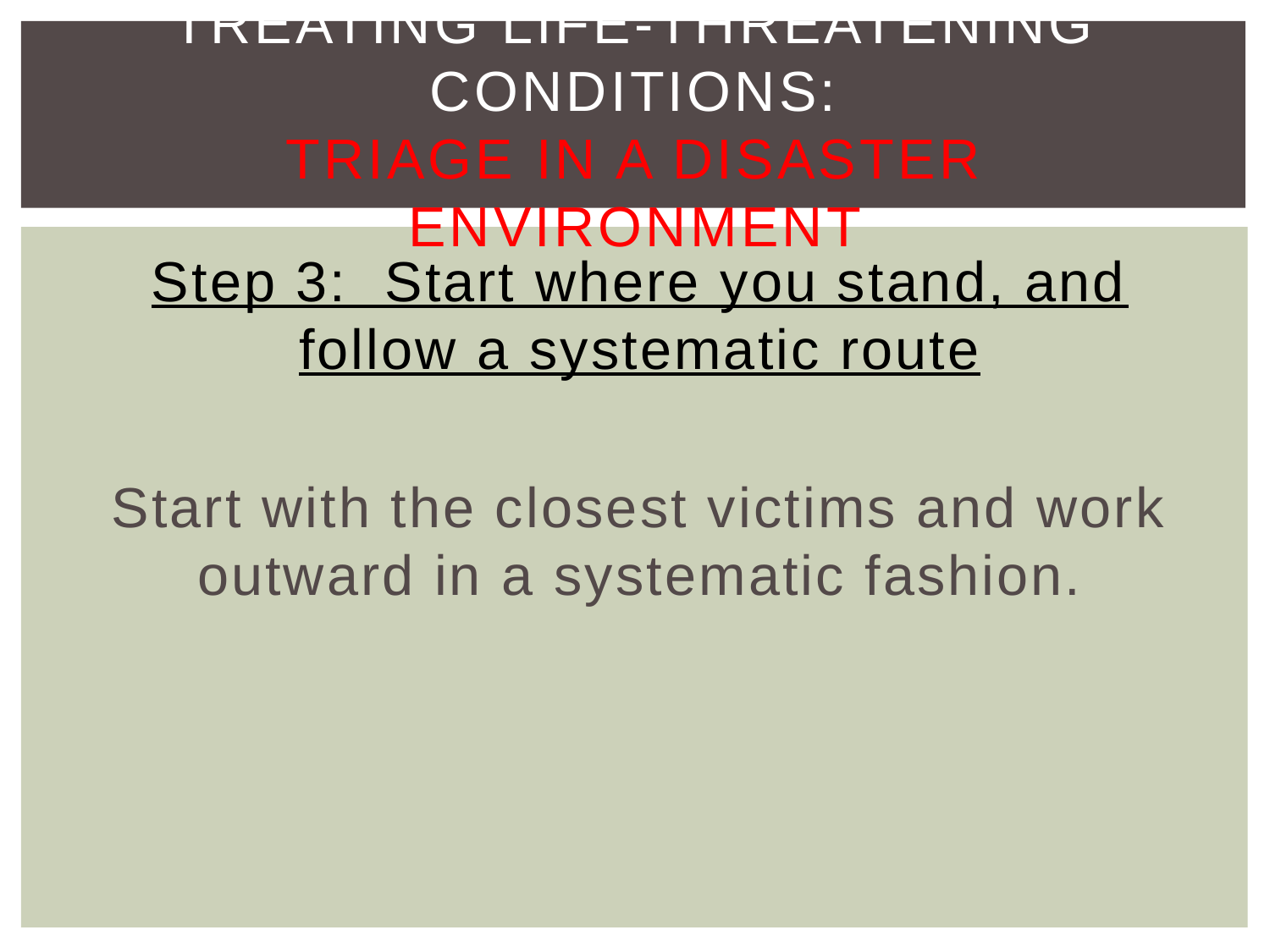

# Treating Life-Threatening Conditions: TRIAGE IN A DISASTER ENVIRONMENT
Step 3:  Start where you stand, and follow a systematic route

Start with the closest victims and work outward in a systematic fashion.